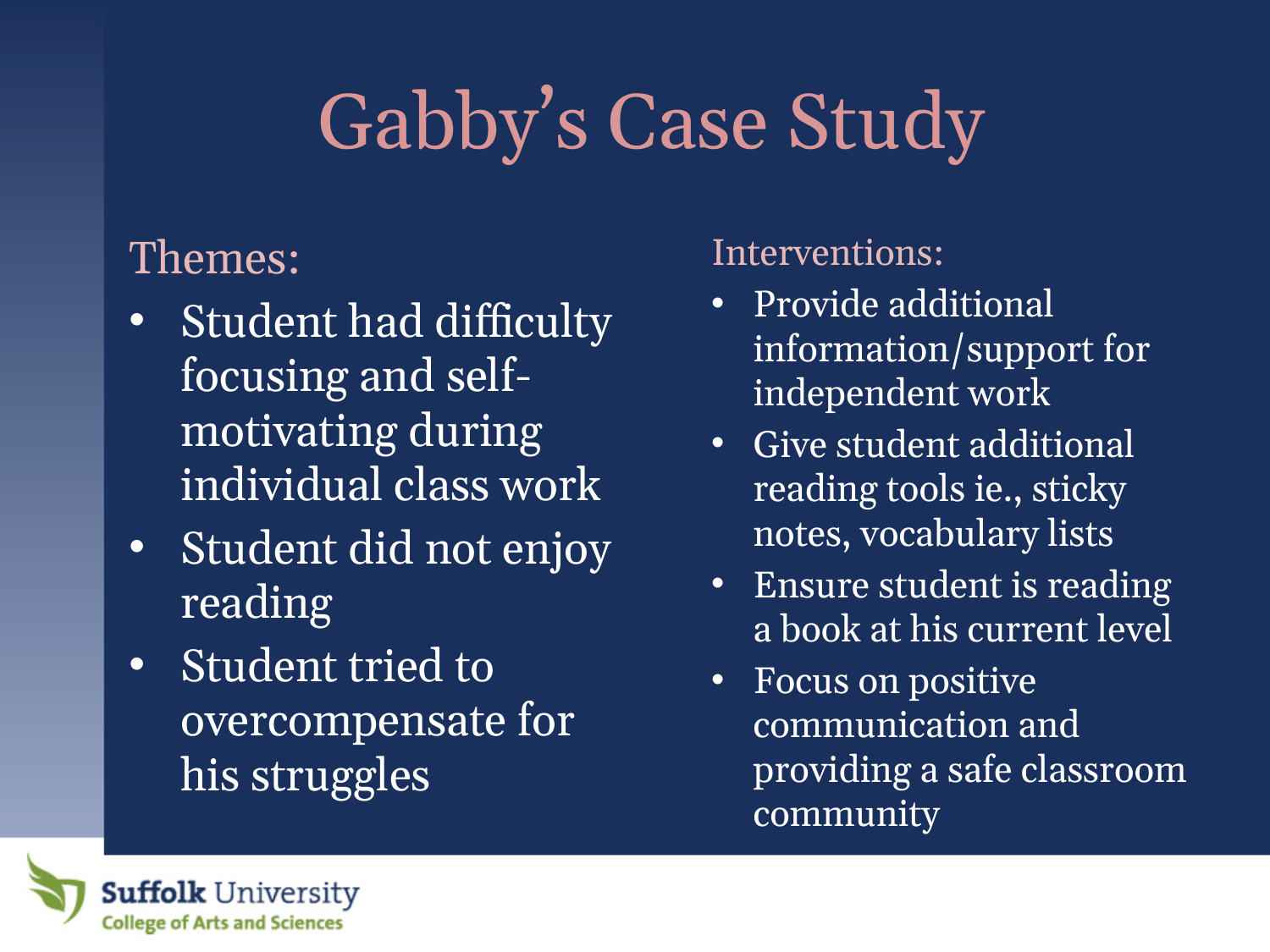

# Gabby’s Case Study
Themes:
Student had difficulty focusing and self-motivating during individual class work
Student did not enjoy reading
Student tried to overcompensate for his struggles

Interventions:
Provide additional information/support for independent work
Give student additional reading tools ie., sticky notes, vocabulary lists
Ensure student is reading a book at his current level
Focus on positive communication and providing a safe classroom community